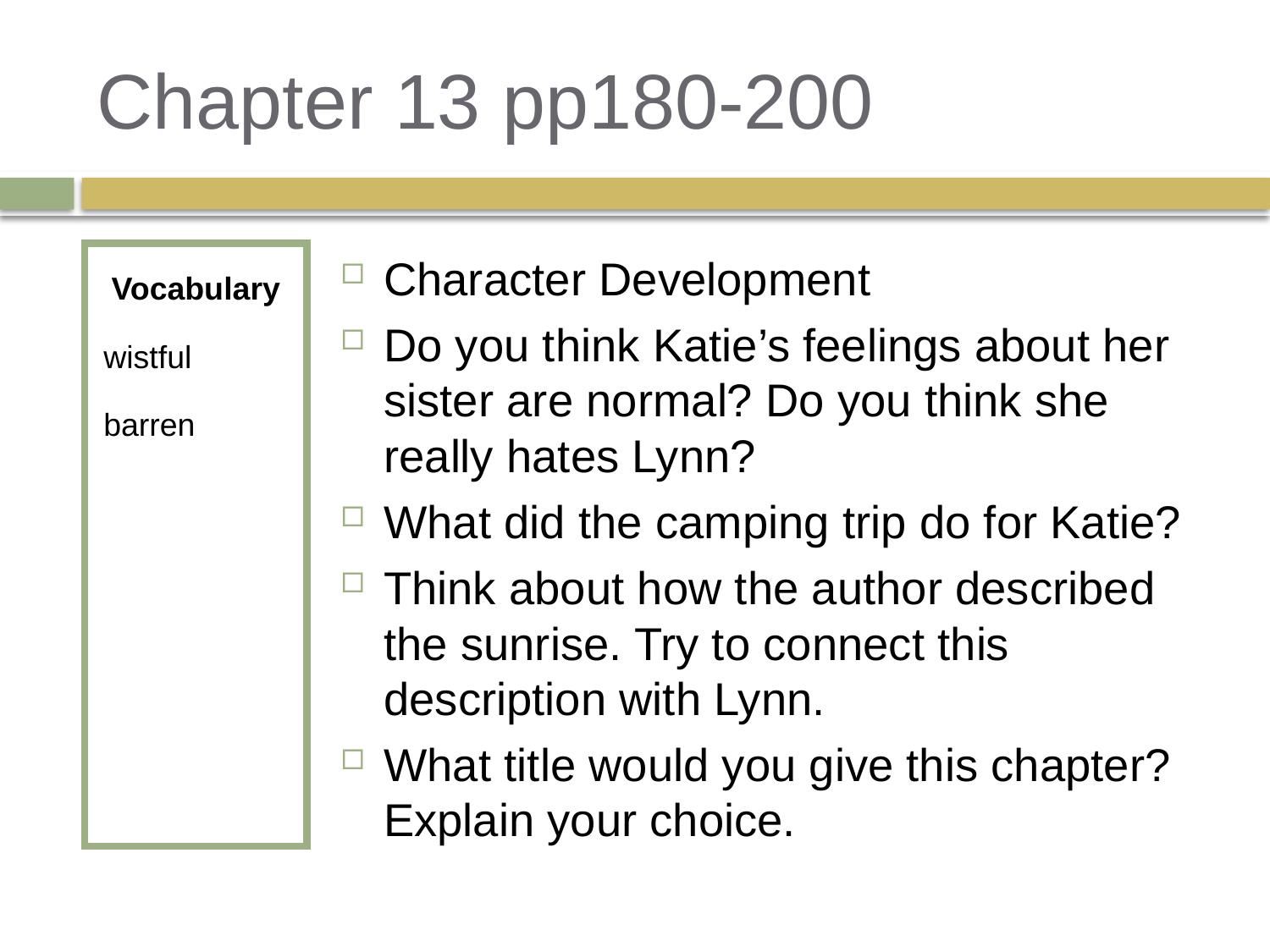

# Chapter 13 pp180-200
Vocabulary
wistful
barren
Character Development
Do you think Katie’s feelings about her sister are normal? Do you think she really hates Lynn?
What did the camping trip do for Katie?
Think about how the author described the sunrise. Try to connect this description with Lynn.
What title would you give this chapter? Explain your choice.